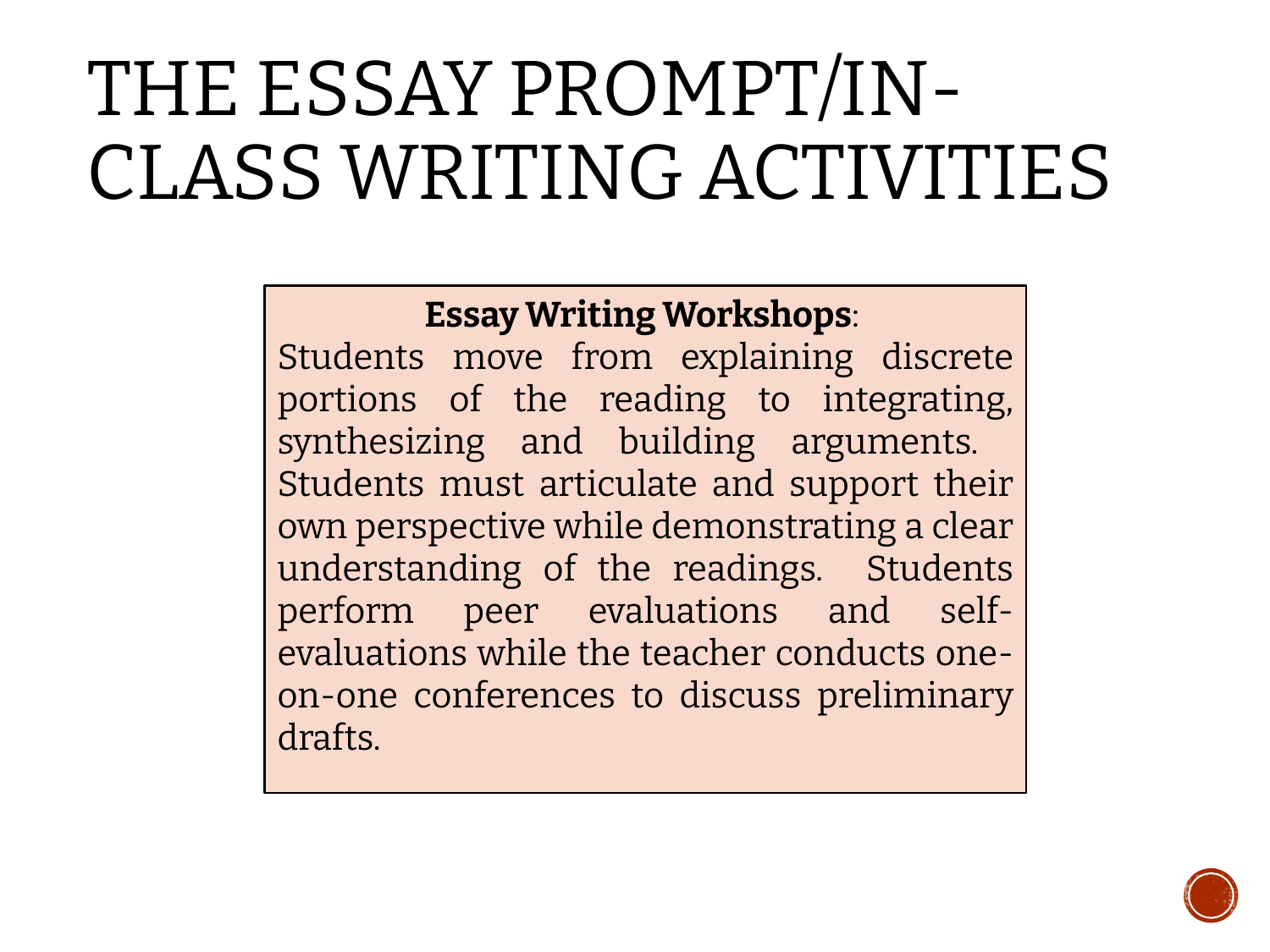

# The Essay Prompt/In-Class Writing Activities
Essay Writing Workshops:
Students move from explaining discrete portions of the reading to integrating, synthesizing and building arguments.  Students must articulate and support their own perspective while demonstrating a clear understanding of the readings.  Students perform peer evaluations and self-evaluations while the teacher conducts one-on-one conferences to discuss preliminary drafts.